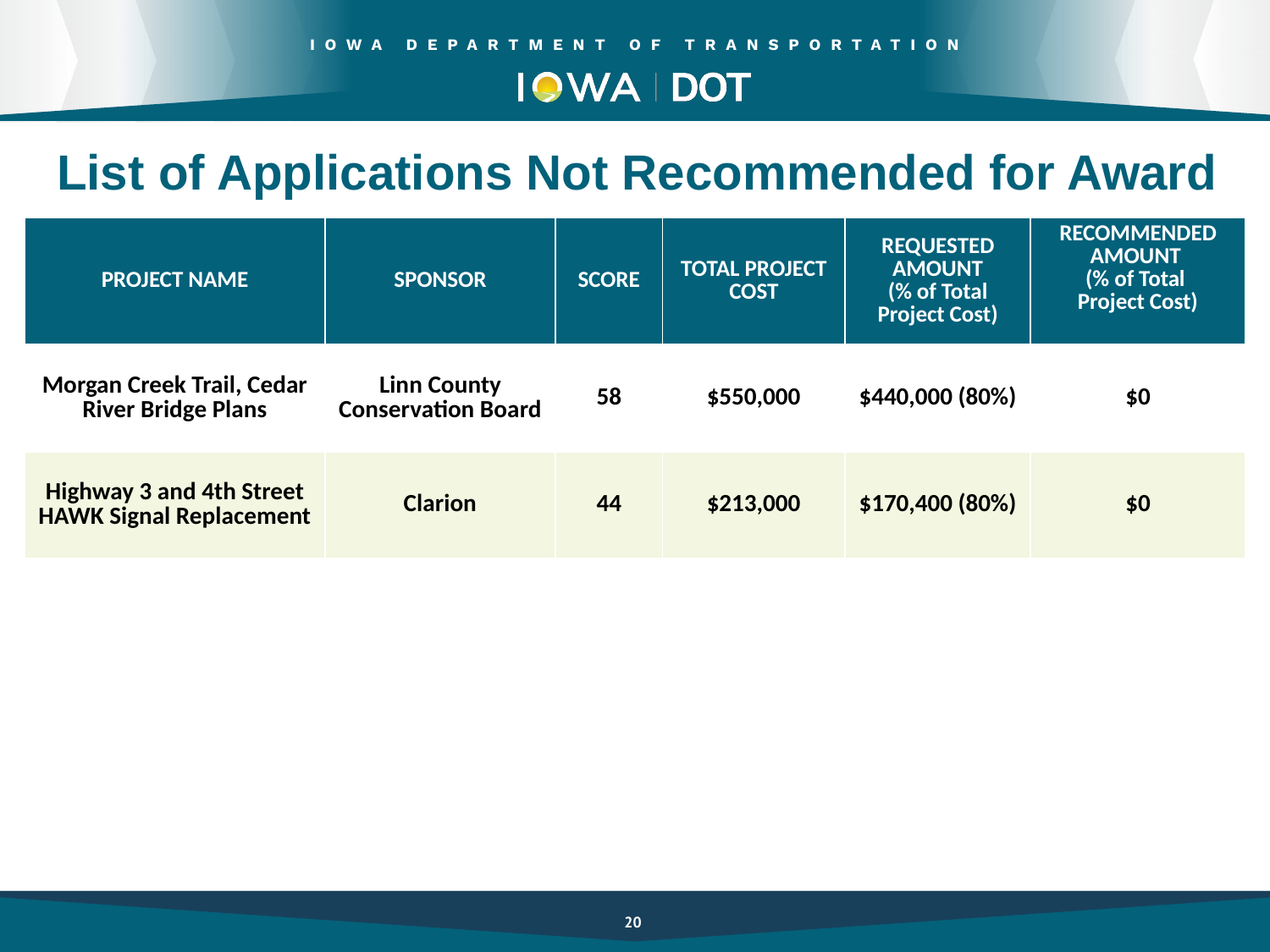

List of Applications Not Recommended for Award
| PROJECT NAME | SPONSOR | SCORE | TOTAL PROJECT COST | REQUESTED AMOUNT (% of Total Project Cost) | RECOMMENDED AMOUNT (% of Total Project Cost) |
| --- | --- | --- | --- | --- | --- |
| Morgan Creek Trail, Cedar River Bridge Plans | Linn County Conservation Board | 58 | $550,000 | $440,000 (80%) | $0 |
| Highway 3 and 4th Street HAWK Signal Replacement | Clarion | 44 | $213,000 | $170,400 (80%) | $0 |
20
20